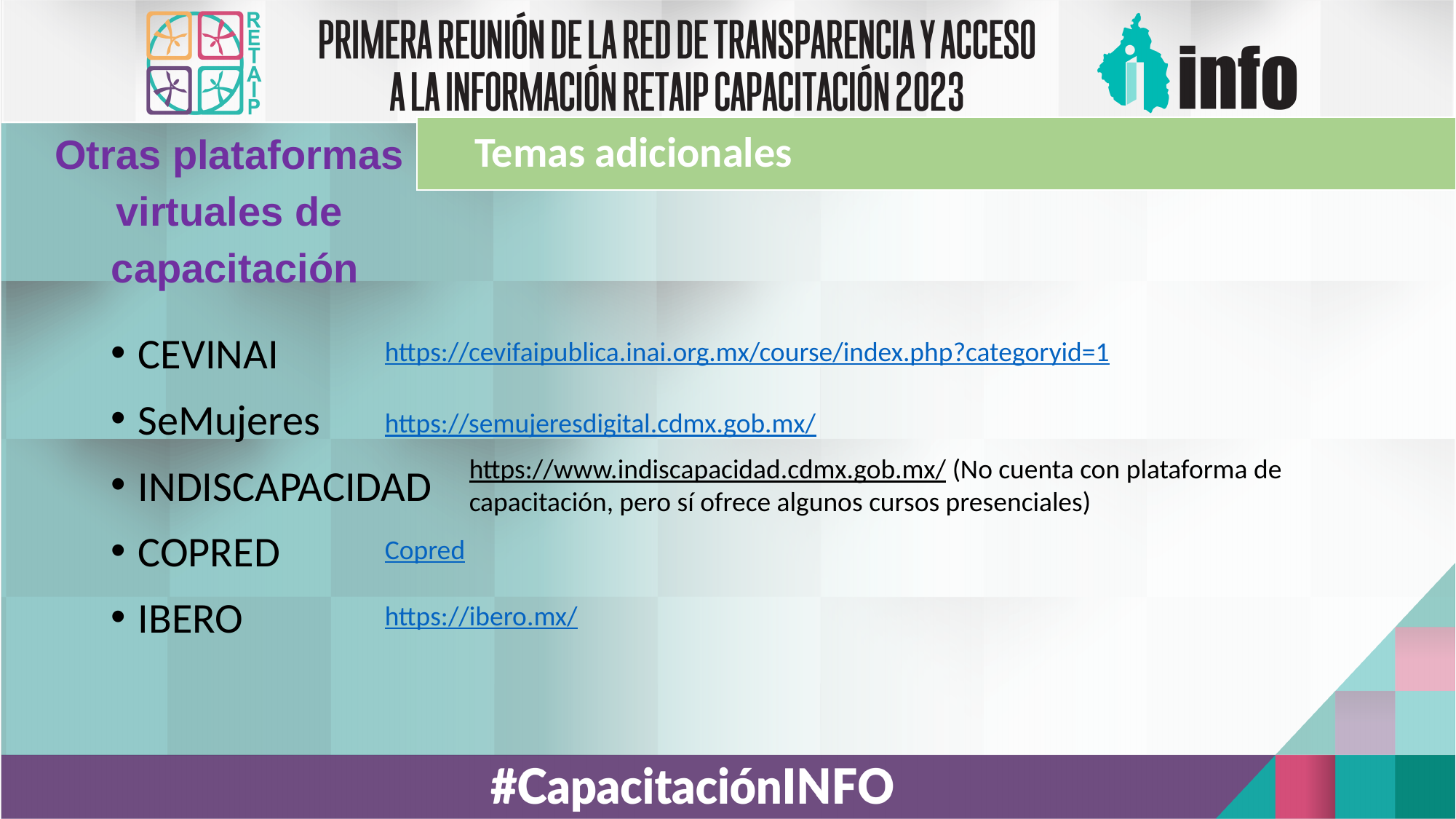

Temas adicionales
Otras plataformas
virtuales de
capacitación
CEVINAI
SeMujeres
INDISCAPACIDAD
COPRED
IBERO
https://cevifaipublica.inai.org.mx/course/index.php?categoryid=1
https://semujeresdigital.cdmx.gob.mx/

https://www.indiscapacidad.cdmx.gob.mx/ (No cuenta con plataforma de capacitación, pero sí ofrece algunos cursos presenciales)
Copred
https://ibero.mx/